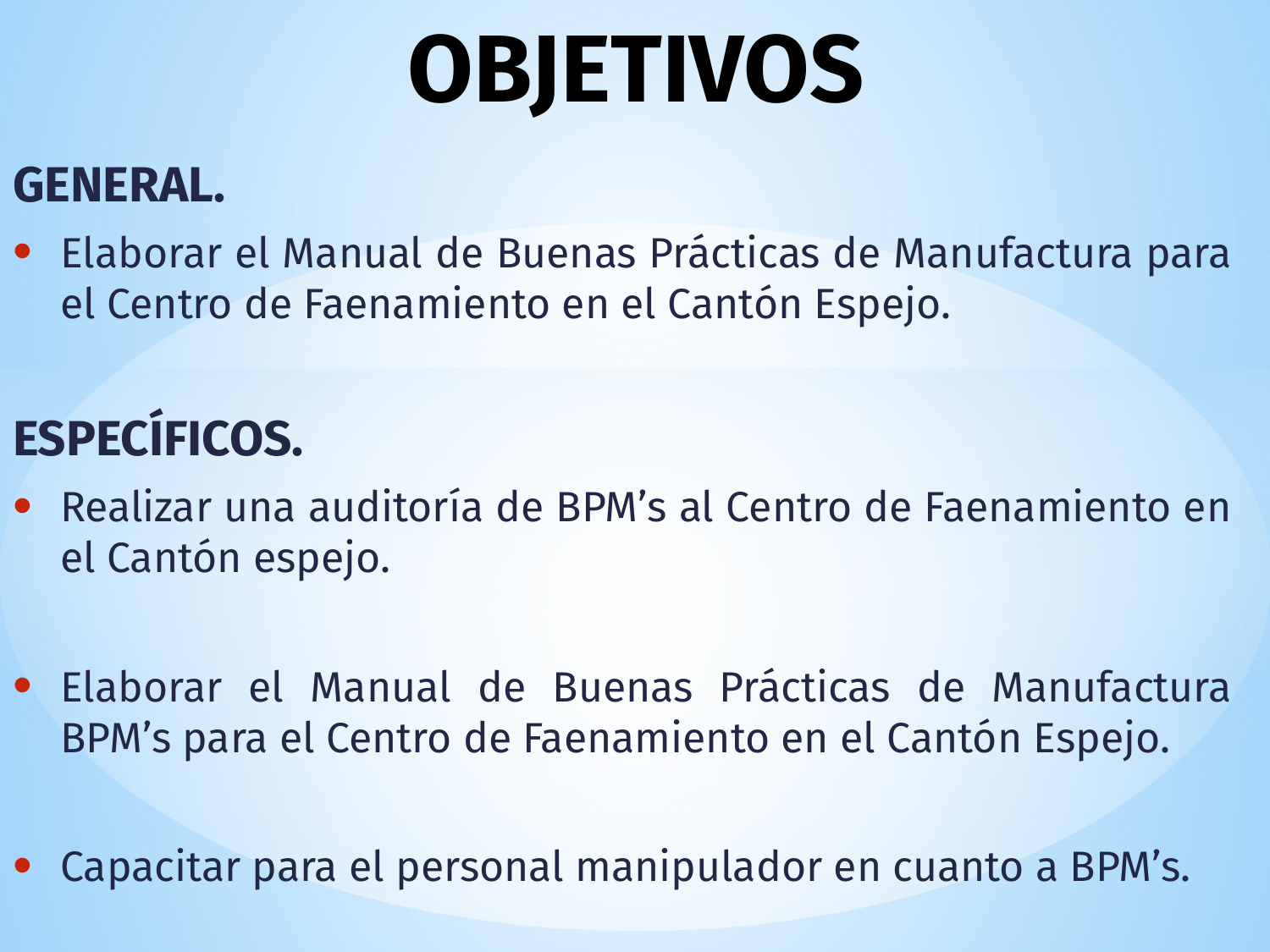

# OBJETIVOS
GENERAL.
Elaborar el Manual de Buenas Prácticas de Manufactura para el Centro de Faenamiento en el Cantón Espejo.

ESPECÍFICOS.
Realizar una auditoría de BPM’s al Centro de Faenamiento en el Cantón espejo.

Elaborar el Manual de Buenas Prácticas de Manufactura BPM’s para el Centro de Faenamiento en el Cantón Espejo.

Capacitar para el personal manipulador en cuanto a BPM’s.